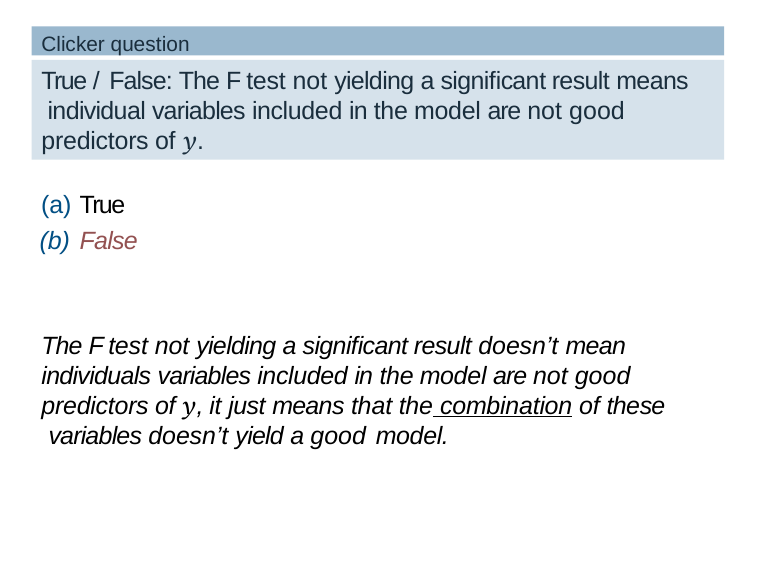

Clicker question
# True / False: The F test not yielding a signiﬁcant result means  individual variables included in the model are not good  predictors of y.
True
False

The F test not yielding a signiﬁcant result doesn’t mean  individuals variables included in the model are not good  predictors of y, it just means that the combination of these  variables doesn’t yield a good model.